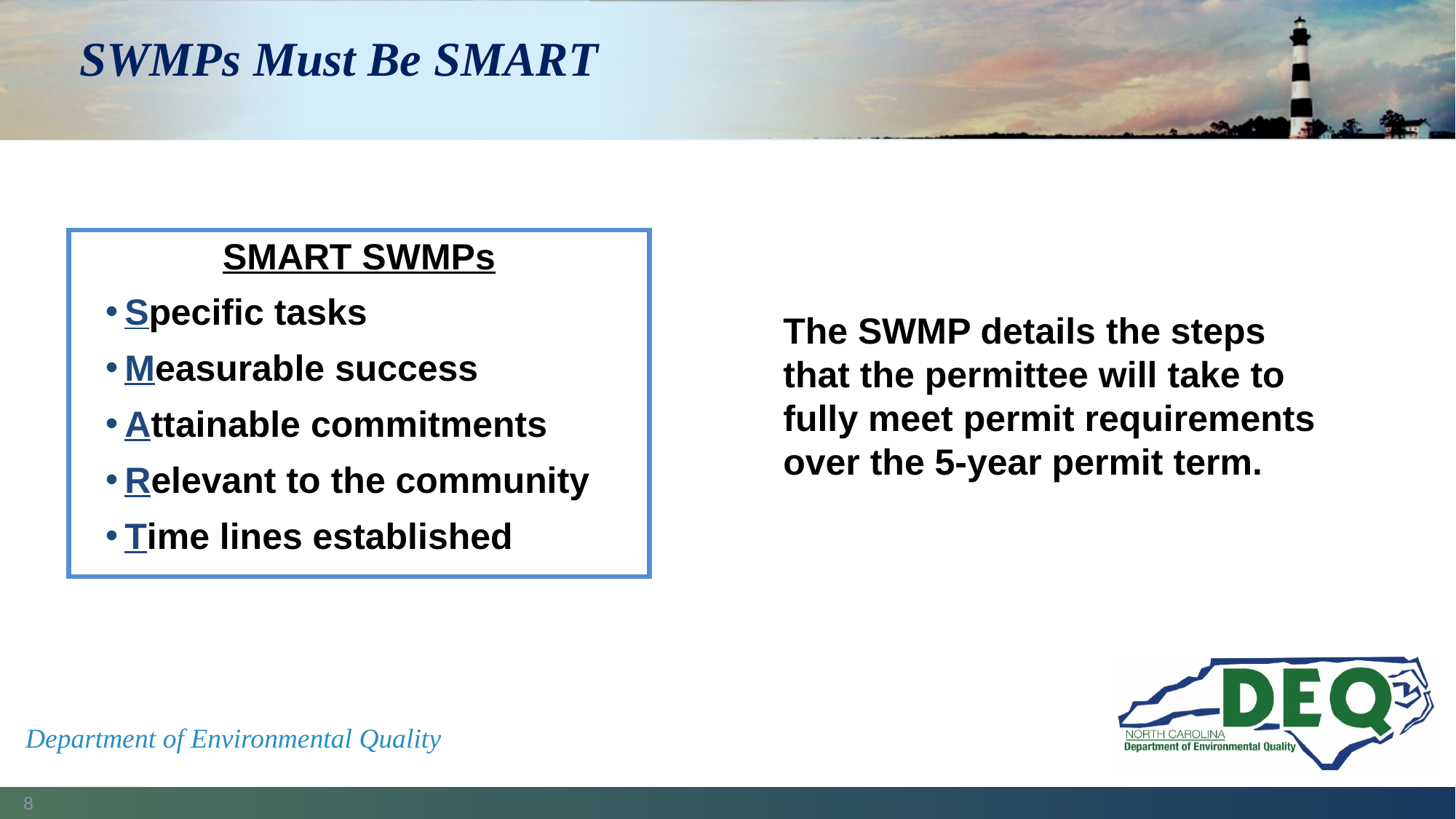

# SWMPs Must Be SMART
SMART SWMPs
Specific tasks
Measurable success
Attainable commitments
Relevant to the community
Time lines established

The SWMP details the steps that the permittee will take to fully meet permit requirements over the 5-year permit term.

Department of Environmental Quality
8